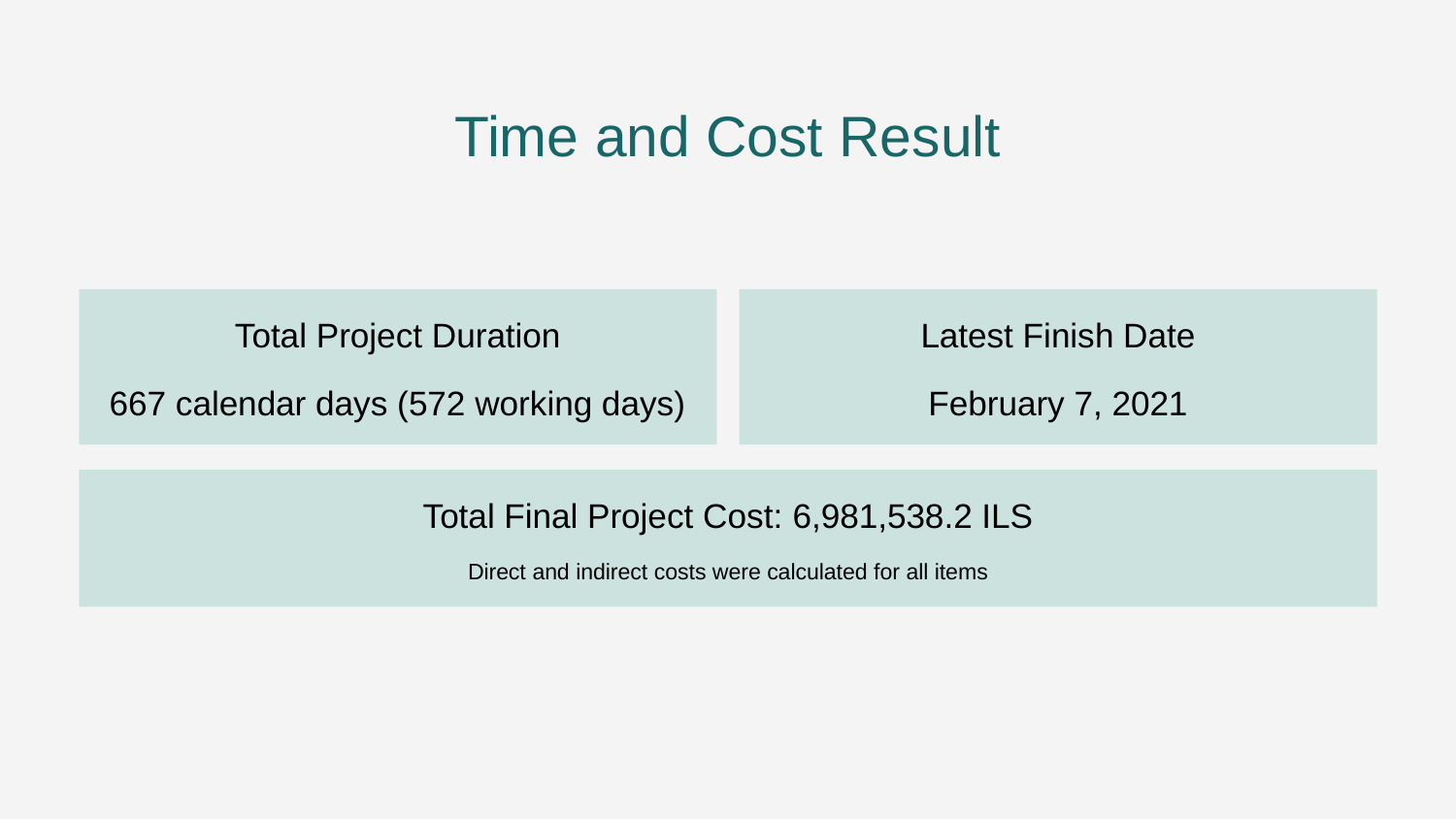

Time and Cost Result

Total Project Duration
Latest Finish Date
667 calendar days (572 working days)
February 7, 2021

Total Final Project Cost: 6,981,538.2 ILS
Direct and indirect costs were calculated for all items